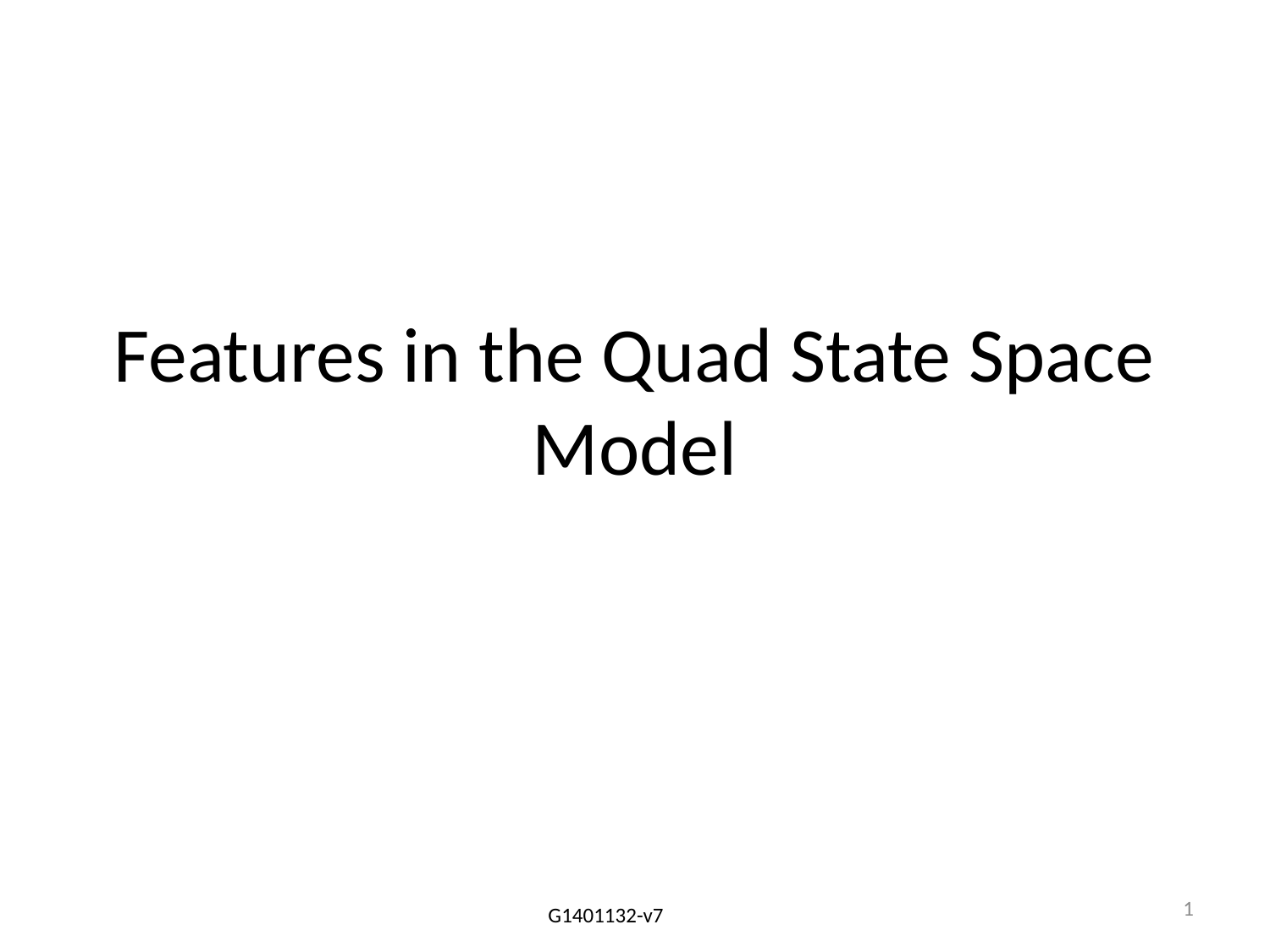

# Features in the Quad State Space Model

1
G1401132-v7